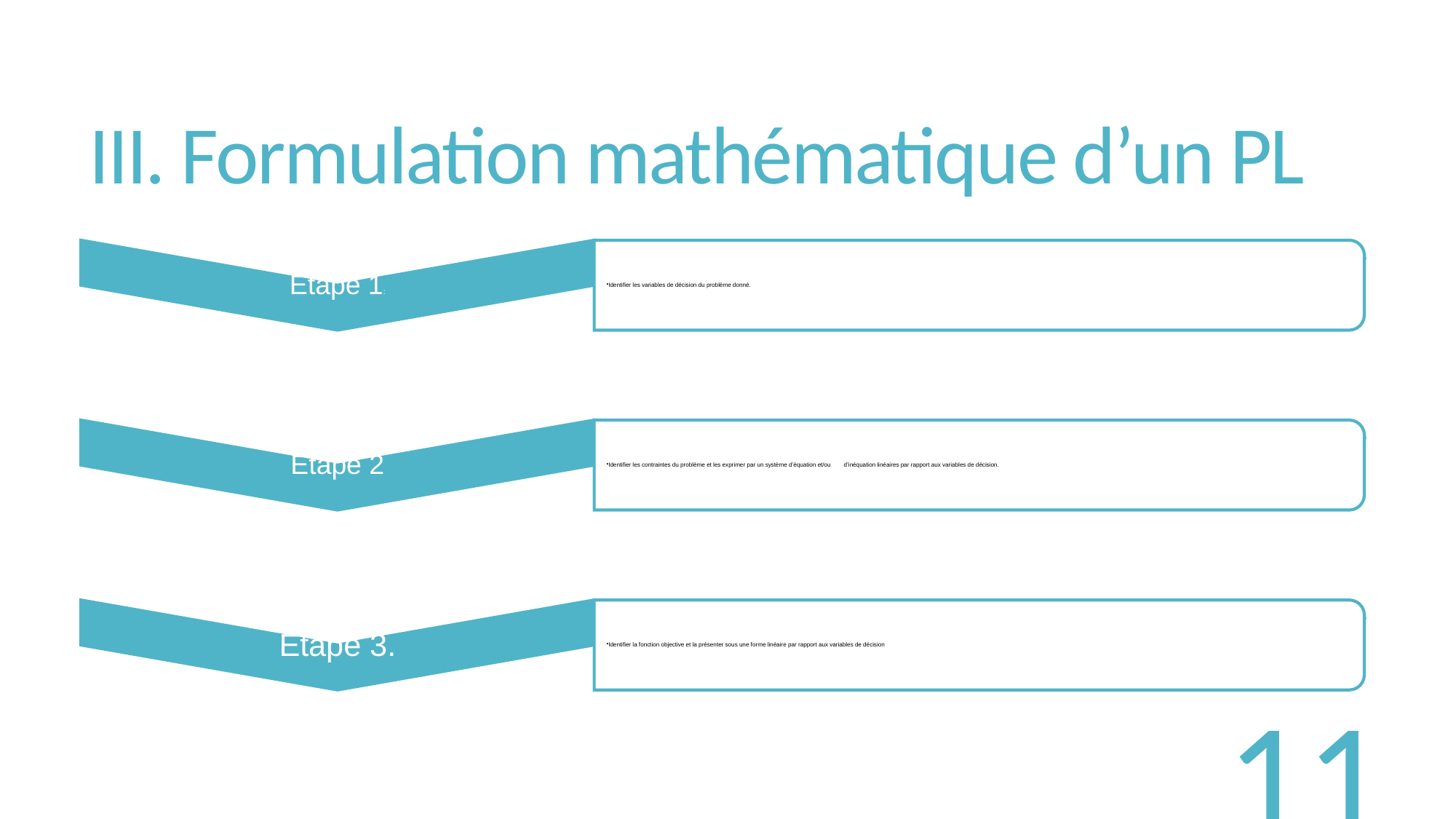

III. Formulation mathématique d’un PL
Etape 1:
Etape 2
Etape 3.
Identifier les variables de décision du problème donné.
Identifier les contraintes du problème et les exprimer par un système d’équation et/ou        d’inéquation linéaires par rapport aux variables de décision.
Identifier la fonction objective et la présenter sous une forme linéaire par rapport aux variables de décision
11